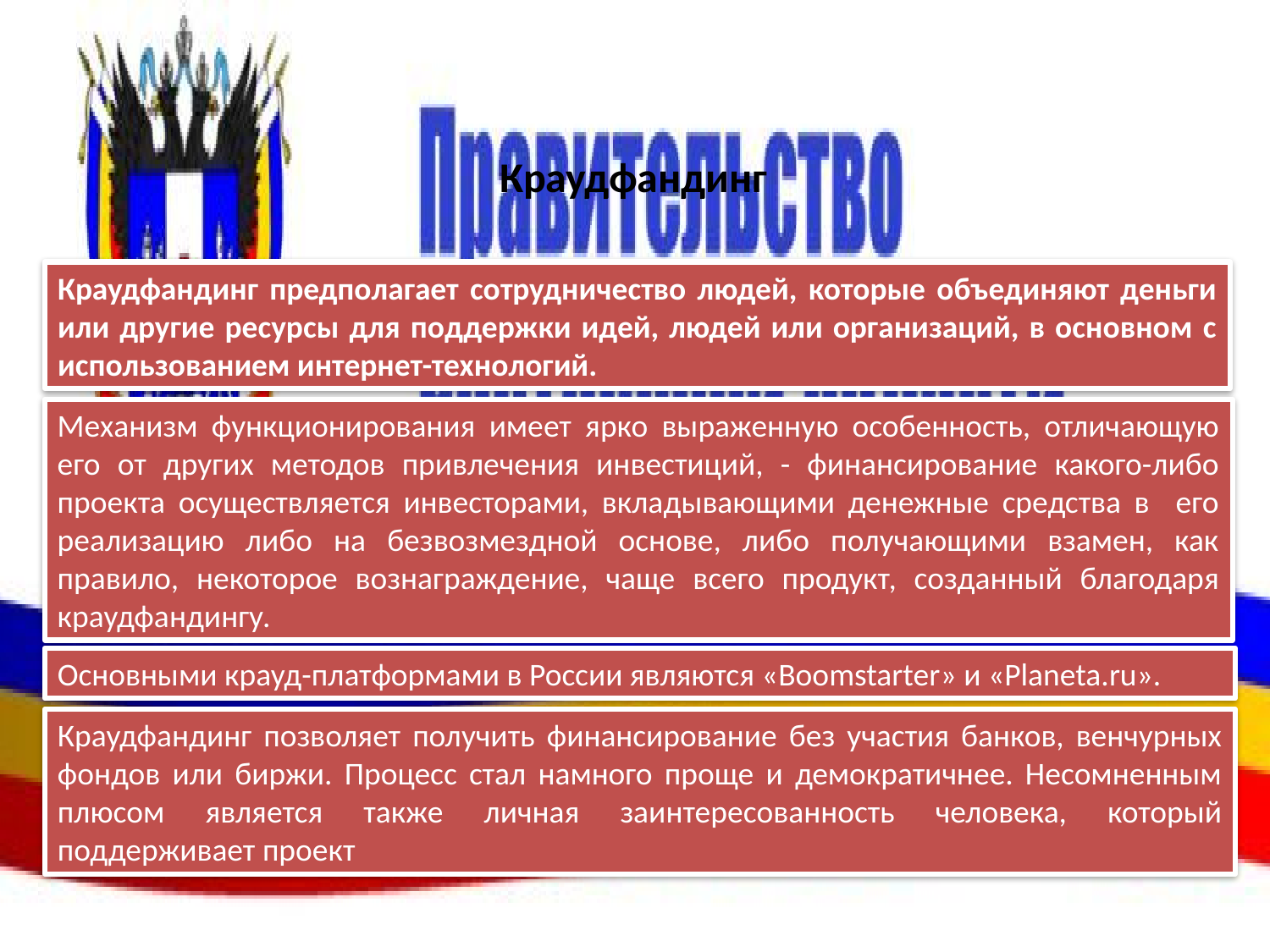

# Краудфандинг
Краудфандинг предполагает сотрудничество людей, которые объединяют деньги или другие ресурсы для поддержки идей, людей или организаций, в основном с использованием интернет-технологий.
Механизм функционирования имеет ярко выраженную особенность, отличающую его от других методов привлечения инвестиций, - финансирование какого-либо проекта осуществляется инвесторами, вкладывающими денежные средства в  его реализацию либо на безвозмездной основе, либо получающими взамен, как правило, некоторое вознаграждение, чаще всего продукт, созданный благодаря краудфандингу.
Основными крауд-платформами в России являются «Boomstarter» и «Planeta.ru».
Краудфандинг позволяет получить финансирование без участия банков, венчурных фондов или биржи. Процесс стал намного проще и демократичнее. Несомненным плюсом является также личная заинтересованность человека, который поддерживает проект